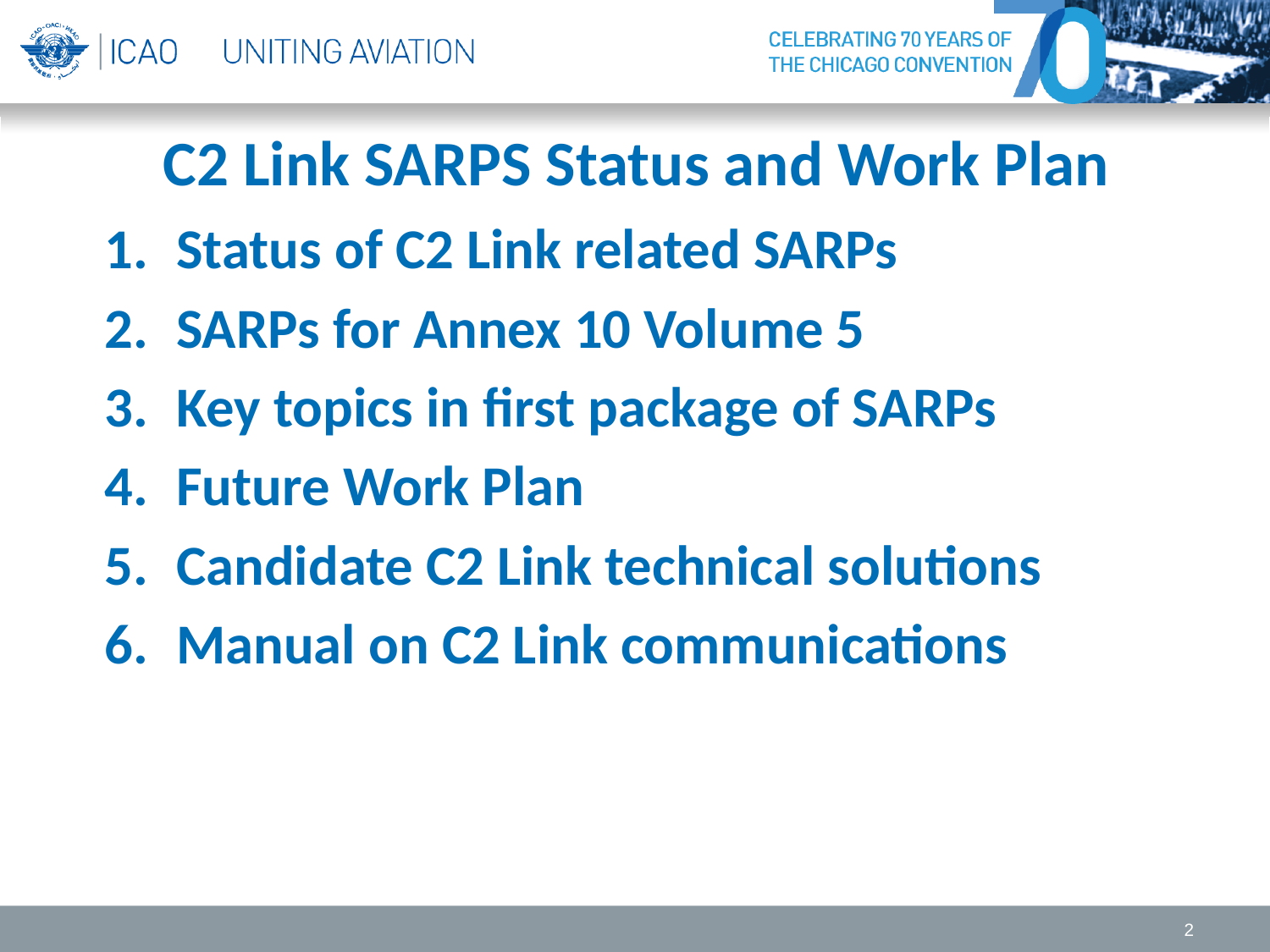

# C2 Link SARPS Status and Work Plan
Status of C2 Link related SARPs
SARPs for Annex 10 Volume 5
Key topics in first package of SARPs
Future Work Plan
Candidate C2 Link technical solutions
Manual on C2 Link communications

2